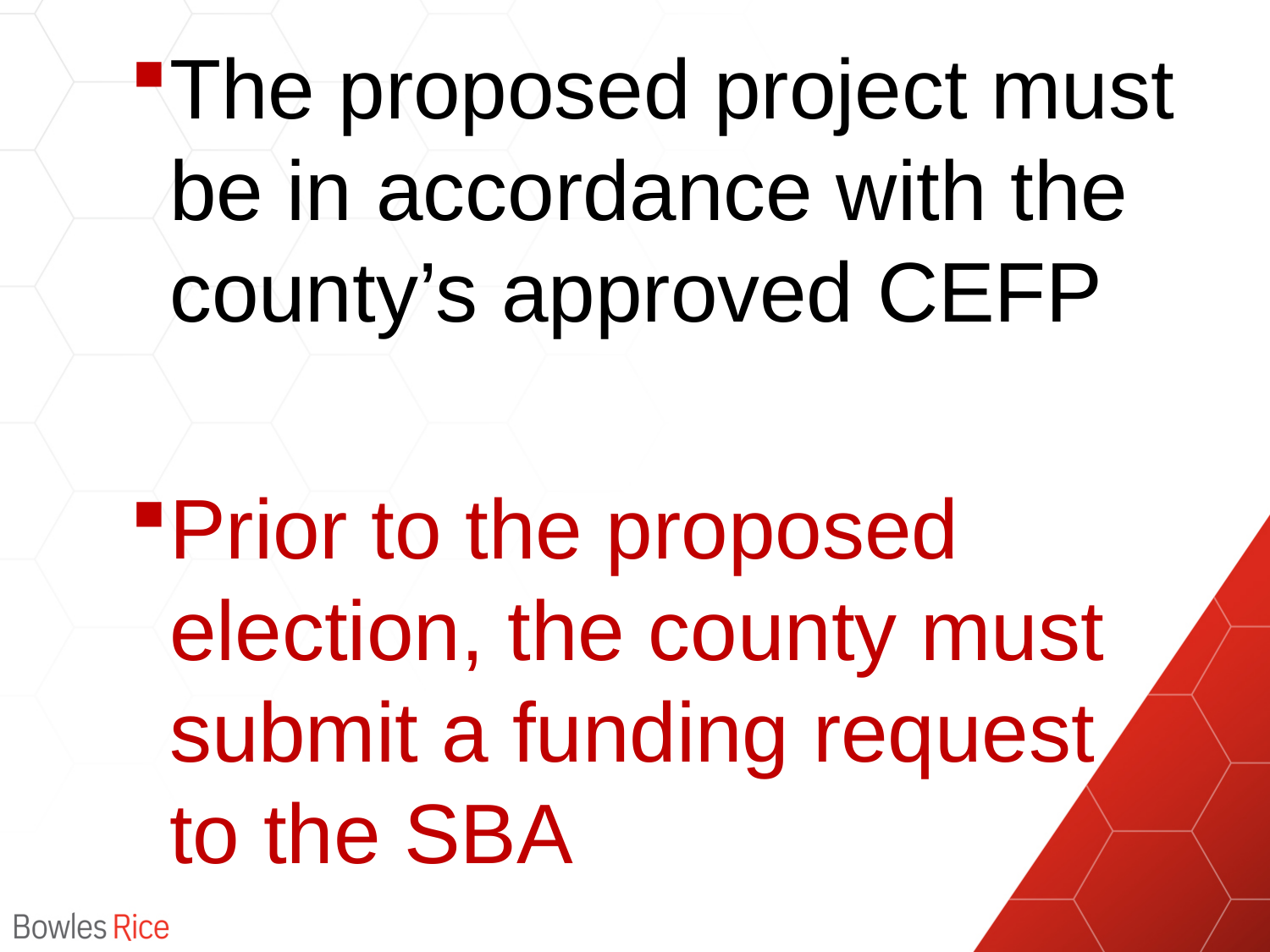

The proposed project must be in accordance with the county’s approved CEFP

Prior to the proposed election, the county must submit a funding request  to the SBA
#